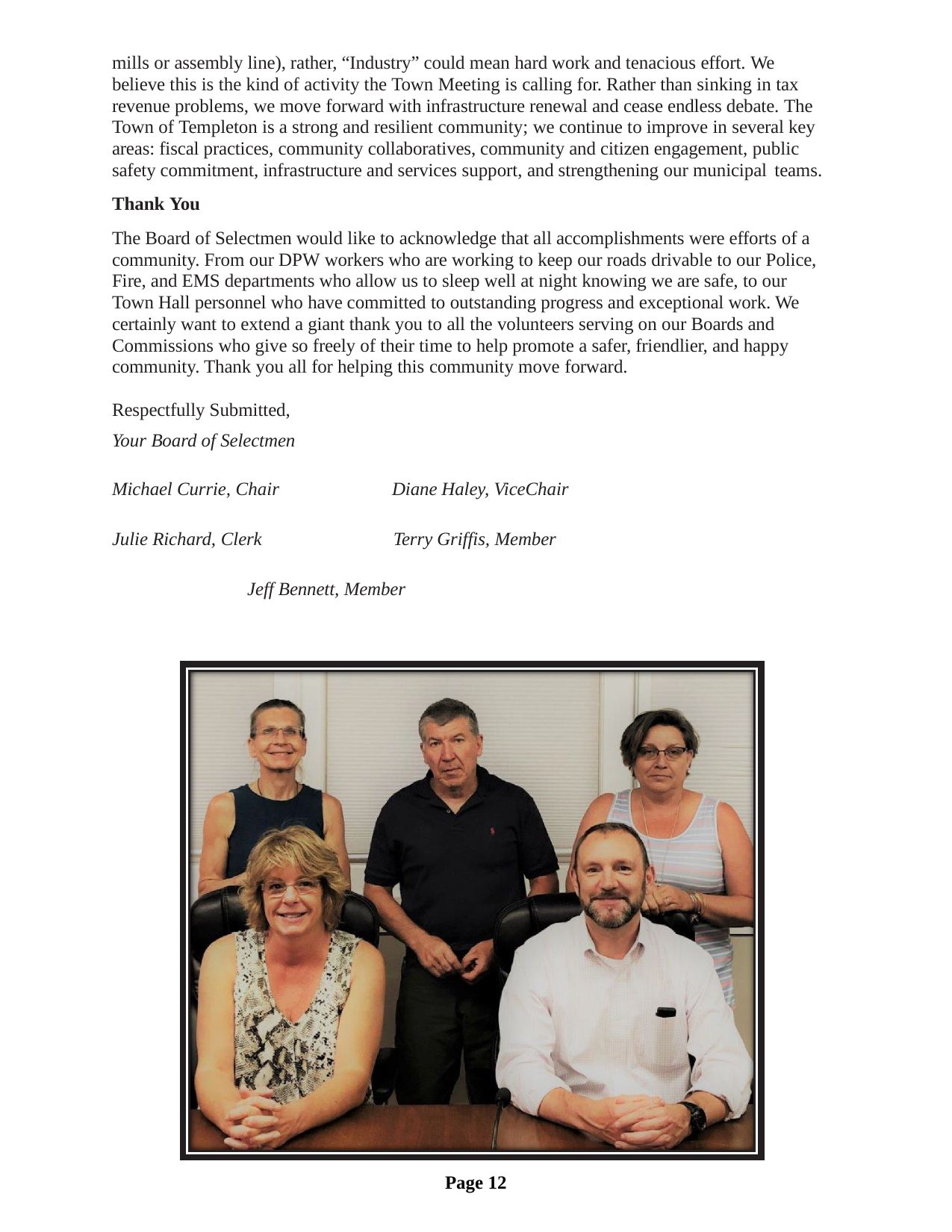

mills or assembly line), rather, “Industry” could mean hard work and tenacious effort. We  believe this is the kind of activity the Town Meeting is calling for. Rather than sinking in tax  revenue problems, we move forward with infrastructure renewal and cease endless debate. The  Town of Templeton is a strong and resilient community; we continue to improve in several key  areas: fiscal practices, community collaboratives, community and citizen engagement, public  safety commitment, infrastructure and services support, and strengthening our municipal teams.
Thank You
The Board of Selectmen would like to acknowledge that all accomplishments were efforts of a  community. From our DPW workers who are working to keep our roads drivable to our Police,  Fire, and EMS departments who allow us to sleep well at night knowing we are safe, to our  Town Hall personnel who have committed to outstanding progress and exceptional work. We  certainly want to extend a giant thank you to all the volunteers serving on our Boards and  Commissions who give so freely of their time to help promote a safer, friendlier, and happy  community. Thank you all for helping this community move forward.

Respectfully Submitted,
Your Board of Selectmen
Michael Currie, Chair
Diane Haley, ViceChair
Julie Richard, Clerk	Terry Griffis, Member

Jeff Bennett, Member

Page 12